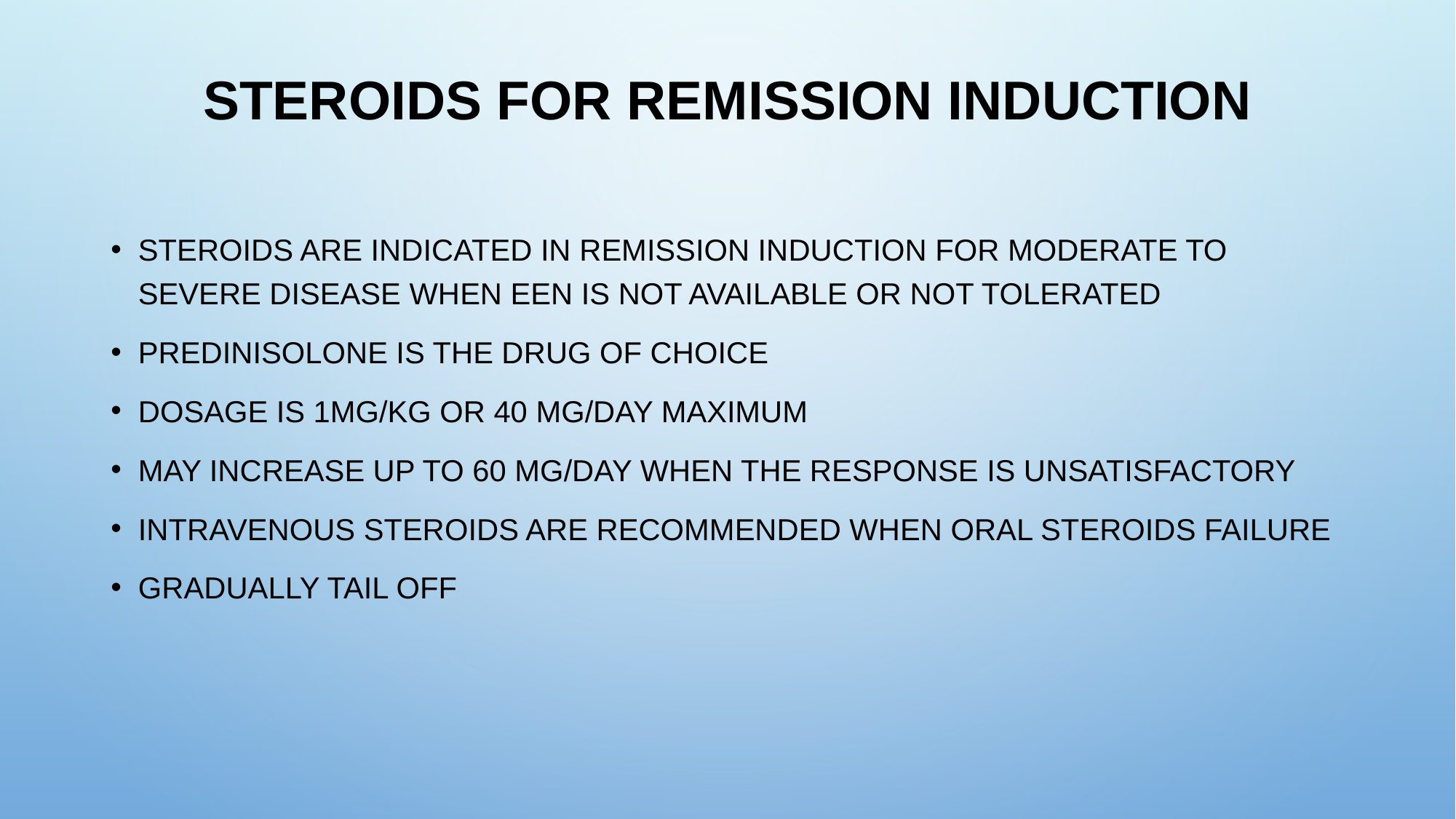

# Steroids for Remission Induction
Steroids are indicated in remission induction for moderate to severe disease when EEN is not available or not tolerated
Predinisolone is the drug of choice
Dosage is 1mg/kg or 40 mg/day maximum
May increase up to 60 mg/day when the response is unsatisfactory
Intravenous steroids are recommended when oral steroids failure
Gradually tail off